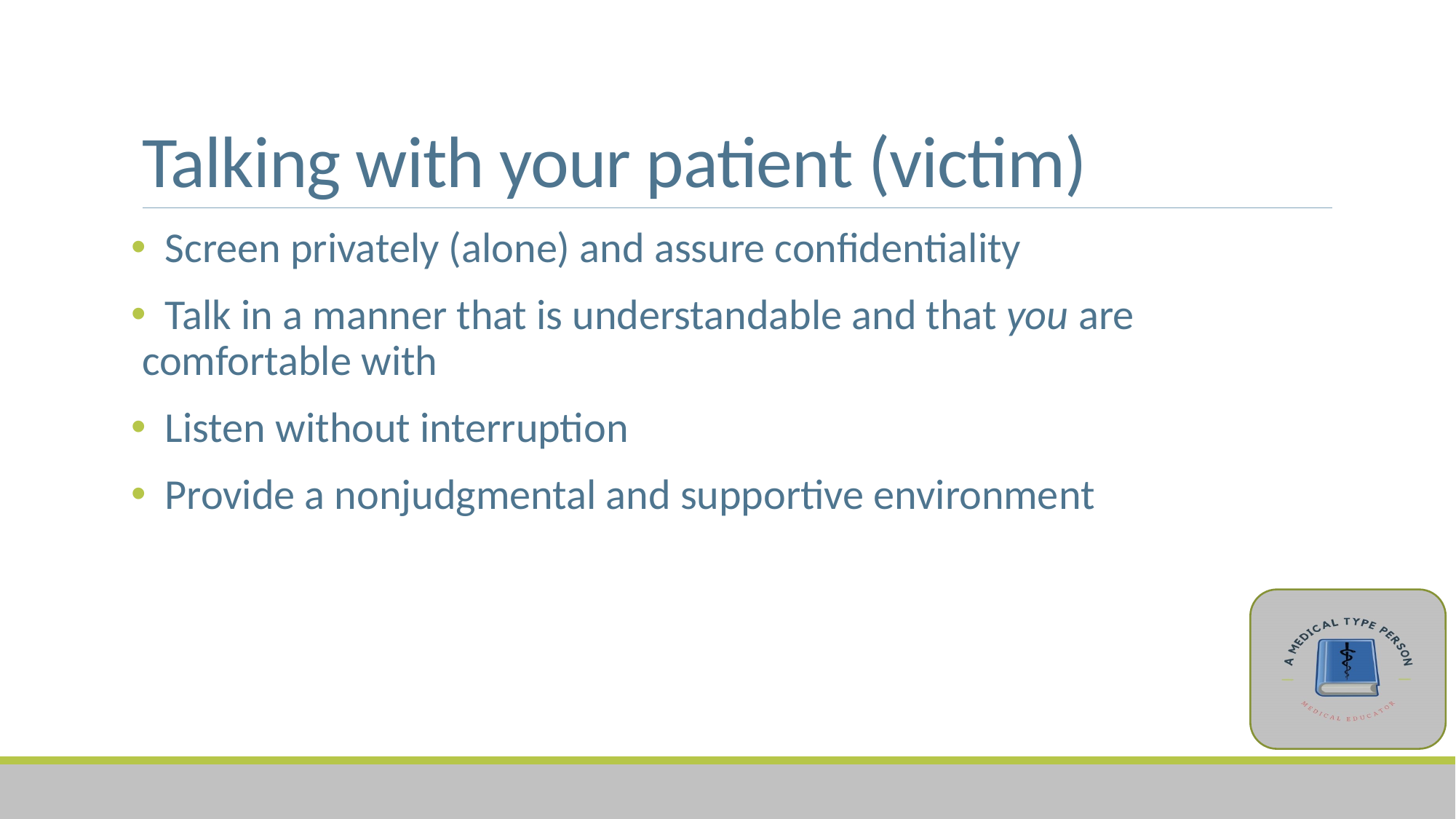

# Talking with your patient (victim)
  Screen privately (alone) and assure confidentiality
  Talk in a manner that is understandable and that you are comfortable with
  Listen without interruption
  Provide a nonjudgmental and supportive environment